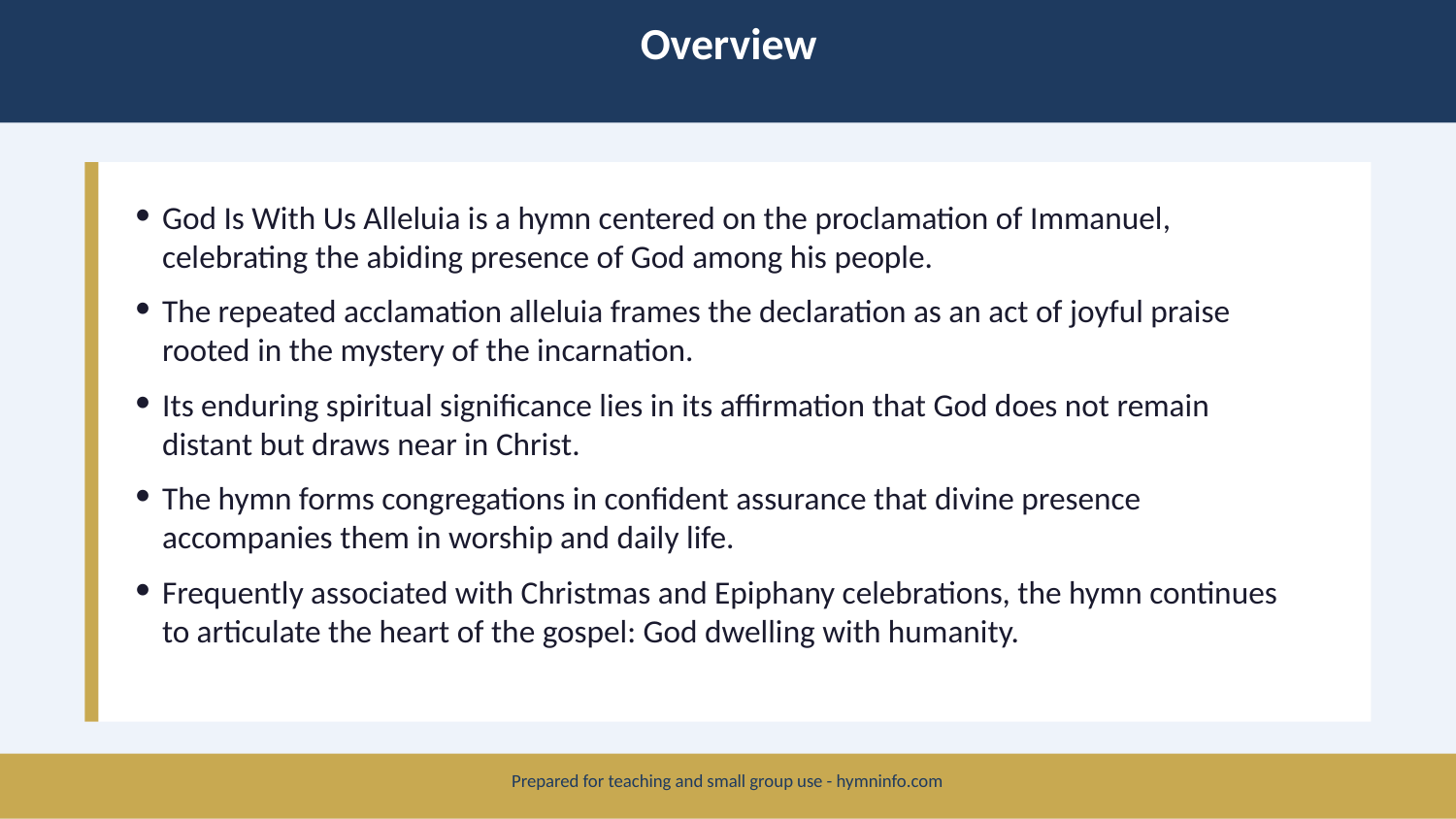

Overview

God Is With Us Alleluia is a hymn centered on the proclamation of Immanuel, celebrating the abiding presence of God among his people.
The repeated acclamation alleluia frames the declaration as an act of joyful praise rooted in the mystery of the incarnation.
Its enduring spiritual significance lies in its affirmation that God does not remain distant but draws near in Christ.
The hymn forms congregations in confident assurance that divine presence accompanies them in worship and daily life.
Frequently associated with Christmas and Epiphany celebrations, the hymn continues to articulate the heart of the gospel: God dwelling with humanity.

Prepared for teaching and small group use - hymninfo.com